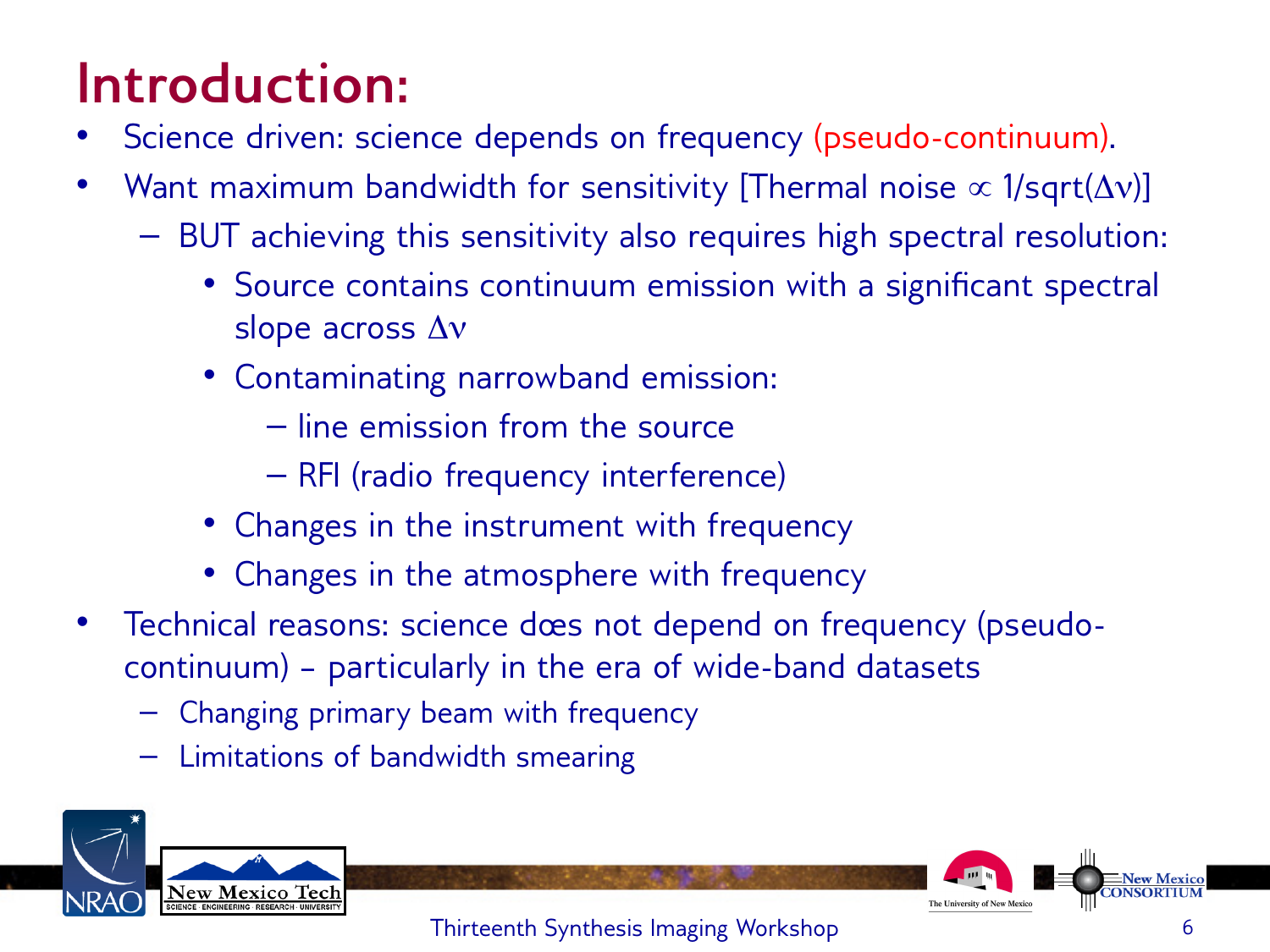

# Introduction:

Science driven: science depends on frequency (pseudo-continuum).
Want maximum bandwidth for sensitivity [Thermal noise ∝ 1/sqrt(Δν)]
BUT achieving this sensitivity also requires high spectral resolution:
Source contains continuum emission with a significant spectral slope across Δν
Contaminating narrowband emission:
line emission from the source
RFI (radio frequency interference)
Changes in the instrument with frequency
Changes in the atmosphere with frequency
Technical reasons: science does not depend on frequency (pseudo-continuum) – particularly in the era of wide-band datasets
Changing primary beam with frequency
Limitations of bandwidth smearing
Thirteenth Synthesis Imaging Workshop
6